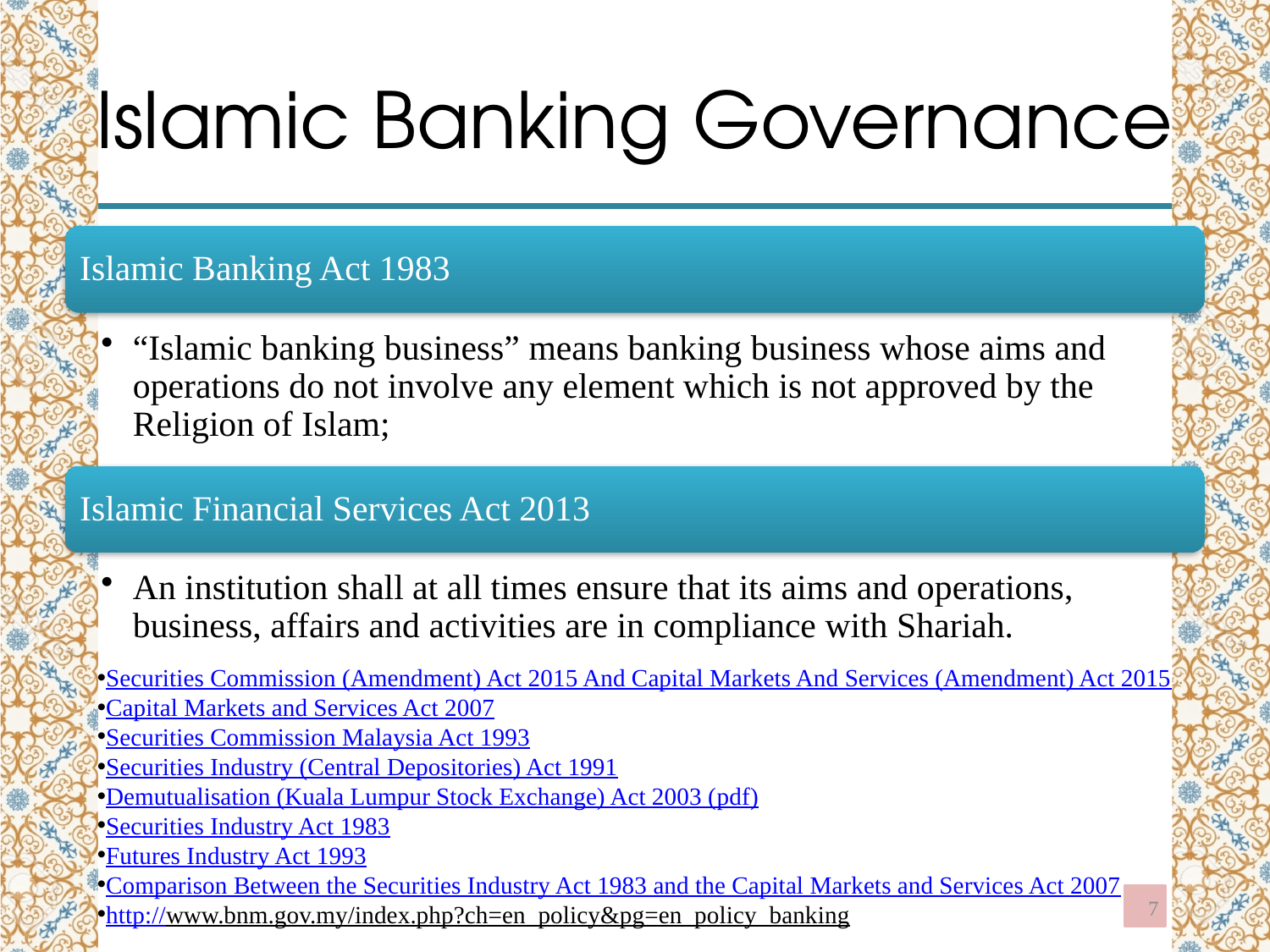

# Islamic Banking Governance
Islamic Banking Act 1983
“Islamic banking business” means banking business whose aims and operations do not involve any element which is not approved by the Religion of Islam;
Islamic Financial Services Act 2013
An institution shall at all times ensure that its aims and operations, business, affairs and activities are in compliance with Shariah.

Securities Commission (Amendment) Act 2015 And Capital Markets And Services (Amendment) Act 2015
Capital Markets and Services Act 2007
Securities Commission Malaysia Act 1993
Securities Industry (Central Depositories) Act 1991
Demutualisation (Kuala Lumpur Stock Exchange) Act 2003 (pdf)
Securities Industry Act 1983
Futures Industry Act 1993
Comparison Between the Securities Industry Act 1983 and the Capital Markets and Services Act 2007
http://www.bnm.gov.my/index.php?ch=en_policy&pg=en_policy_banking

7